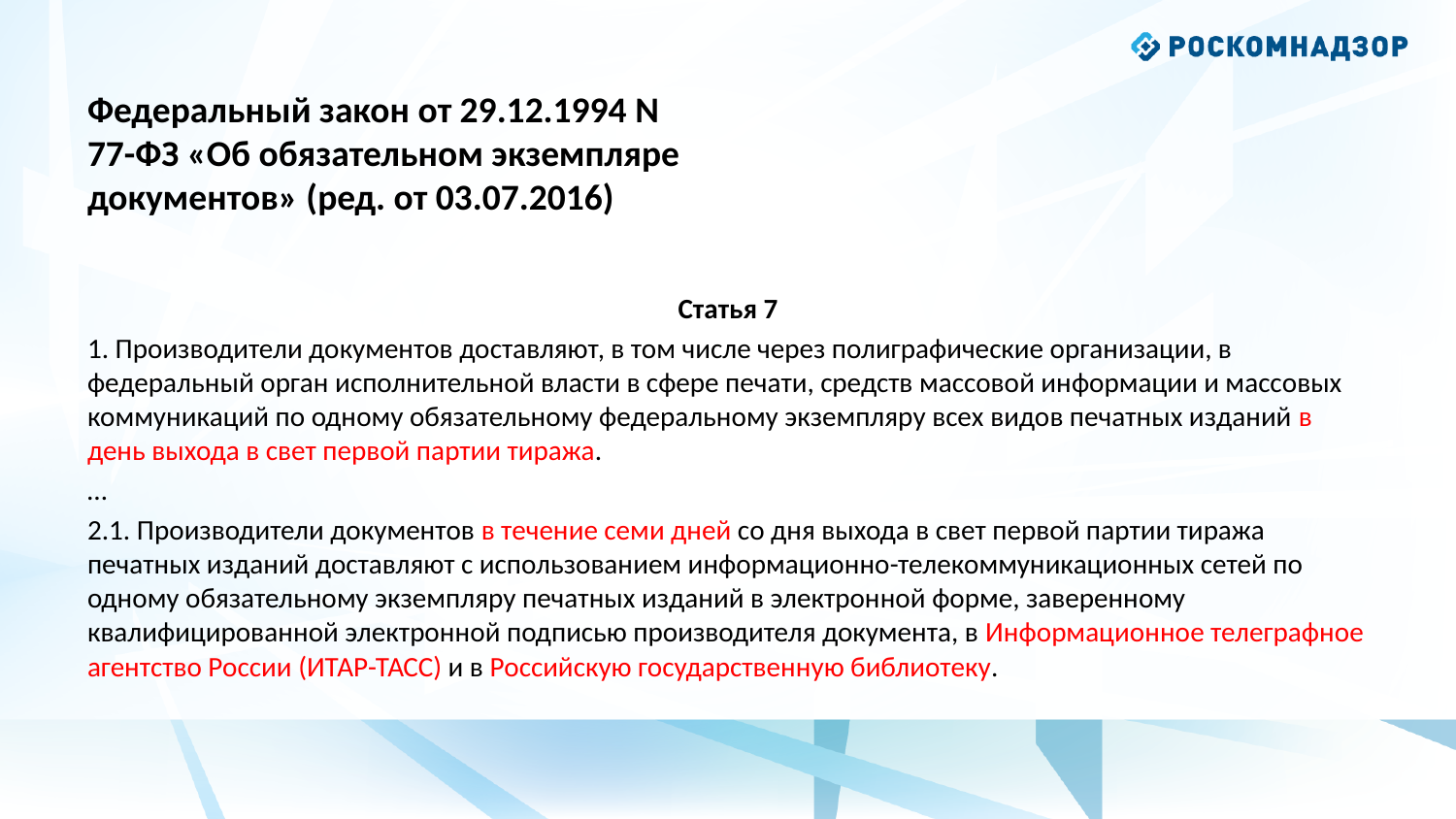

# Федеральный закон от 29.12.1994 N 77-ФЗ «Об обязательном экземпляре документов» (ред. от 03.07.2016)
Статья 7
1. Производители документов доставляют, в том числе через полиграфические организации, в федеральный орган исполнительной власти в сфере печати, средств массовой информации и массовых коммуникаций по одному обязательному федеральному экземпляру всех видов печатных изданий в день выхода в свет первой партии тиража.
…
2.1. Производители документов в течение семи дней со дня выхода в свет первой партии тиража печатных изданий доставляют с использованием информационно-телекоммуникационных сетей по одному обязательному экземпляру печатных изданий в электронной форме, заверенному квалифицированной электронной подписью производителя документа, в Информационное телеграфное агентство России (ИТАР-ТАСС) и в Российскую государственную библиотеку.